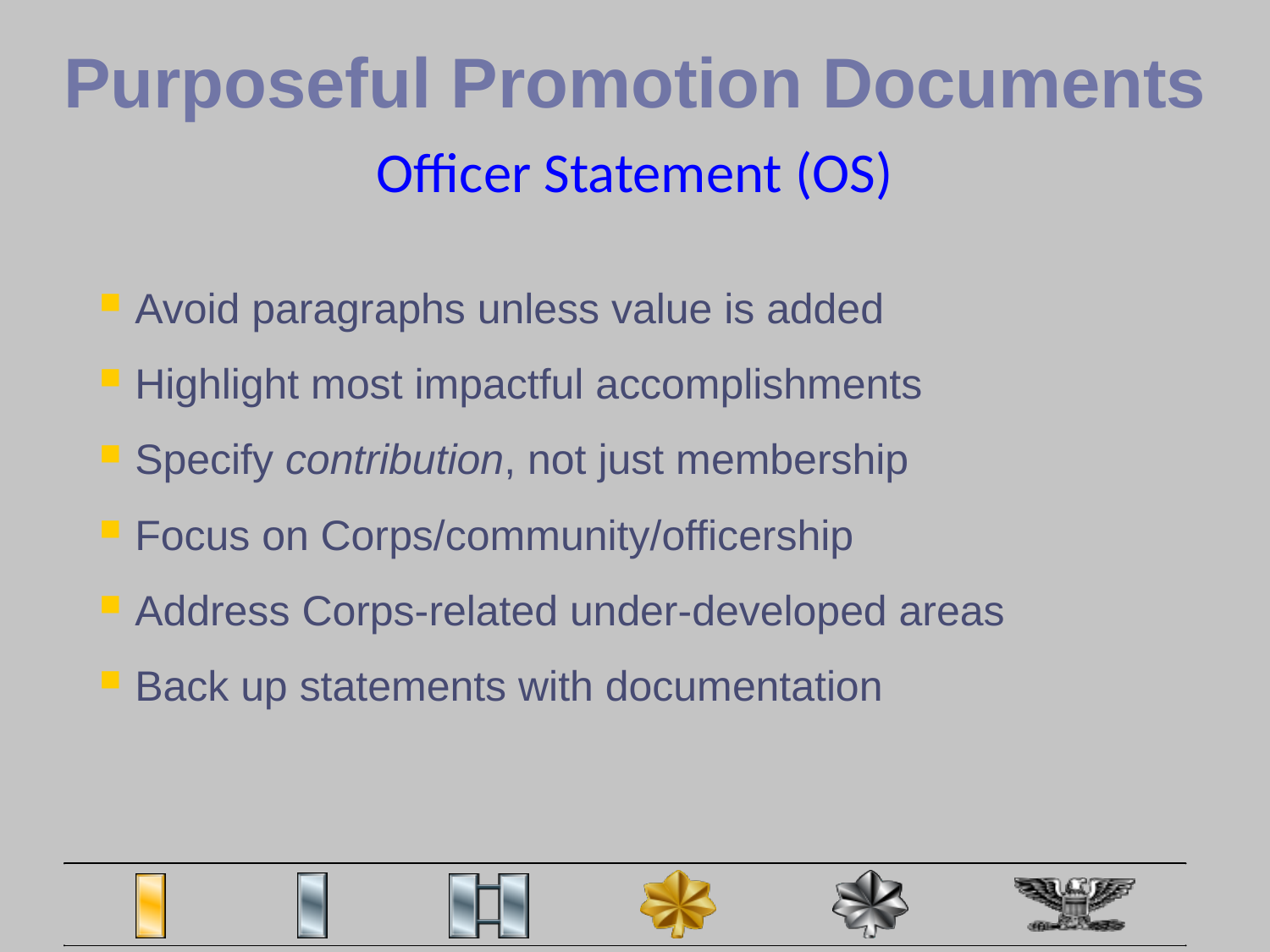

# Purposeful Promotion Documents
Officer Statement (OS)
Avoid paragraphs unless value is added
Highlight most impactful accomplishments
Specify contribution, not just membership
Focus on Corps/community/officership
Address Corps-related under-developed areas
Back up statements with documentation